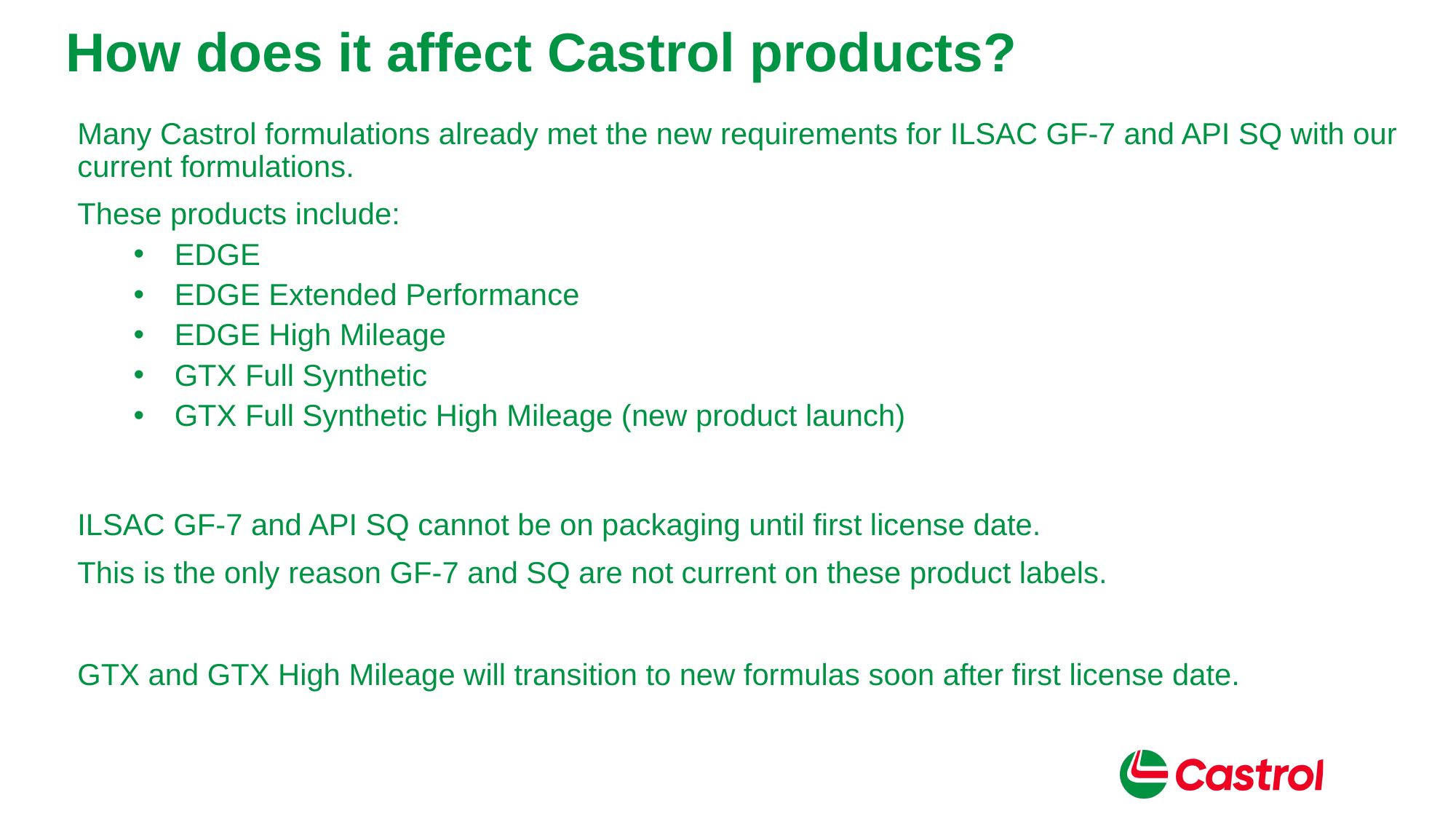

# How does it affect Castrol products?
Many Castrol formulations already met the new requirements for ILSAC GF-7 and API SQ with our current formulations.
These products include:
EDGE
EDGE Extended Performance
EDGE High Mileage
GTX Full Synthetic
GTX Full Synthetic High Mileage (new product launch)

ILSAC GF-7 and API SQ cannot be on packaging until first license date.
This is the only reason GF-7 and SQ are not current on these product labels.

GTX and GTX High Mileage will transition to new formulas soon after first license date.